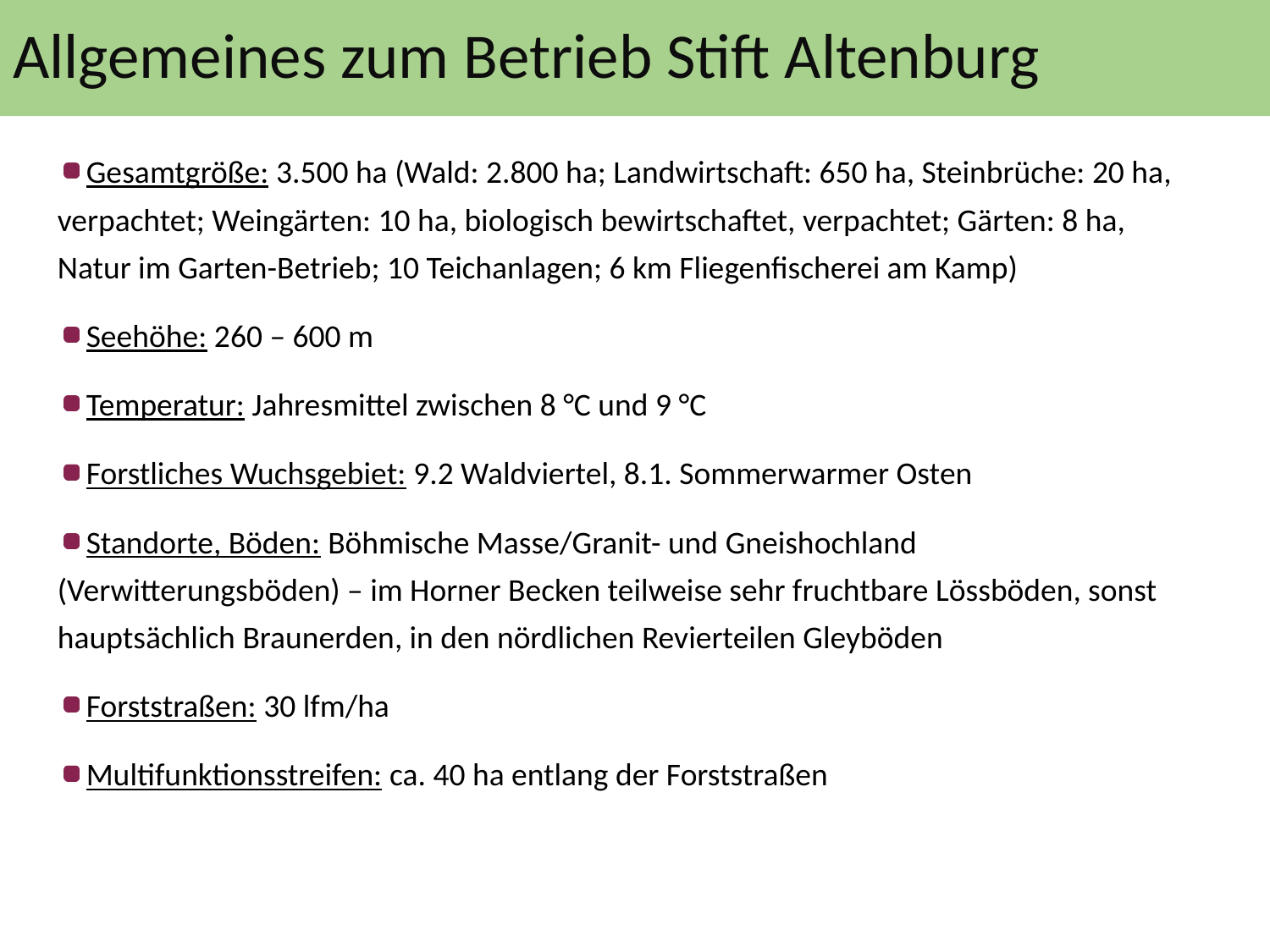

Allgemeines zum Betrieb Stift Altenburg
Gesamtgröße: 3.500 ha (Wald: 2.800 ha; Landwirtschaft: 650 ha, Steinbrüche: 20 ha, verpachtet; Weingärten: 10 ha, biologisch bewirtschaftet, verpachtet; Gärten: 8 ha, Natur im Garten-Betrieb; 10 Teichanlagen; 6 km Fliegenfischerei am Kamp)
Seehöhe: 260 – 600 m
Temperatur: Jahresmittel zwischen 8 °C und 9 °C
Forstliches Wuchsgebiet: 9.2 Waldviertel, 8.1. Sommerwarmer Osten
Standorte, Böden: Böhmische Masse/Granit- und Gneishochland (Verwitterungsböden) – im Horner Becken teilweise sehr fruchtbare Lössböden, sonst hauptsächlich Braunerden, in den nördlichen Revierteilen Gleyböden
Forststraßen: 30 lfm/ha
Multifunktionsstreifen: ca. 40 ha entlang der Forststraßen